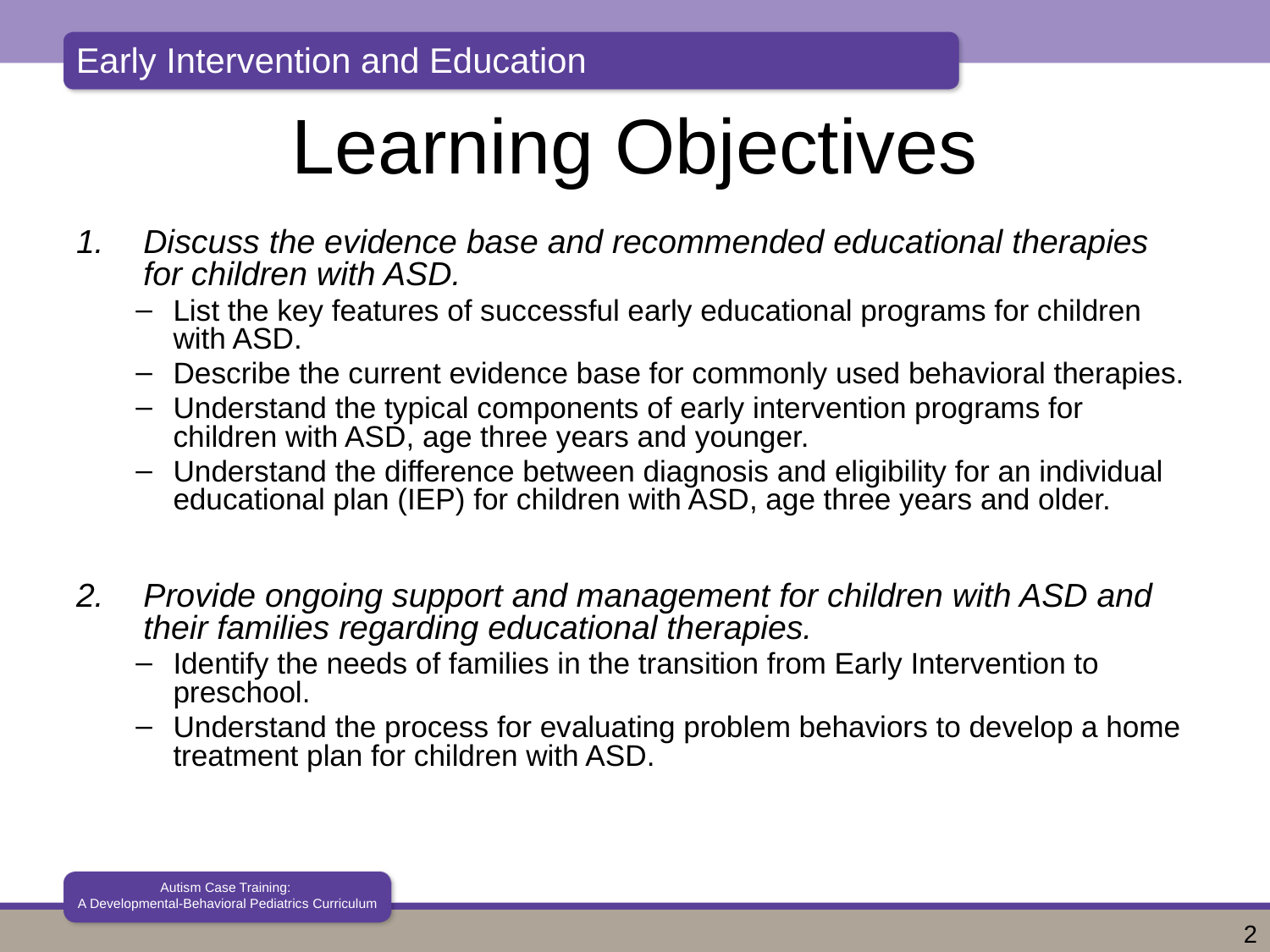

# Learning Objectives
Discuss the evidence base and recommended educational therapies for children with ASD.
List the key features of successful early educational programs for children with ASD.
Describe the current evidence base for commonly used behavioral therapies.
Understand the typical components of early intervention programs for children with ASD, age three years and younger.
Understand the difference between diagnosis and eligibility for an individual educational plan (IEP) for children with ASD, age three years and older.

Provide ongoing support and management for children with ASD and their families regarding educational therapies.
Identify the needs of families in the transition from Early Intervention to preschool.
Understand the process for evaluating problem behaviors to develop a home treatment plan for children with ASD.